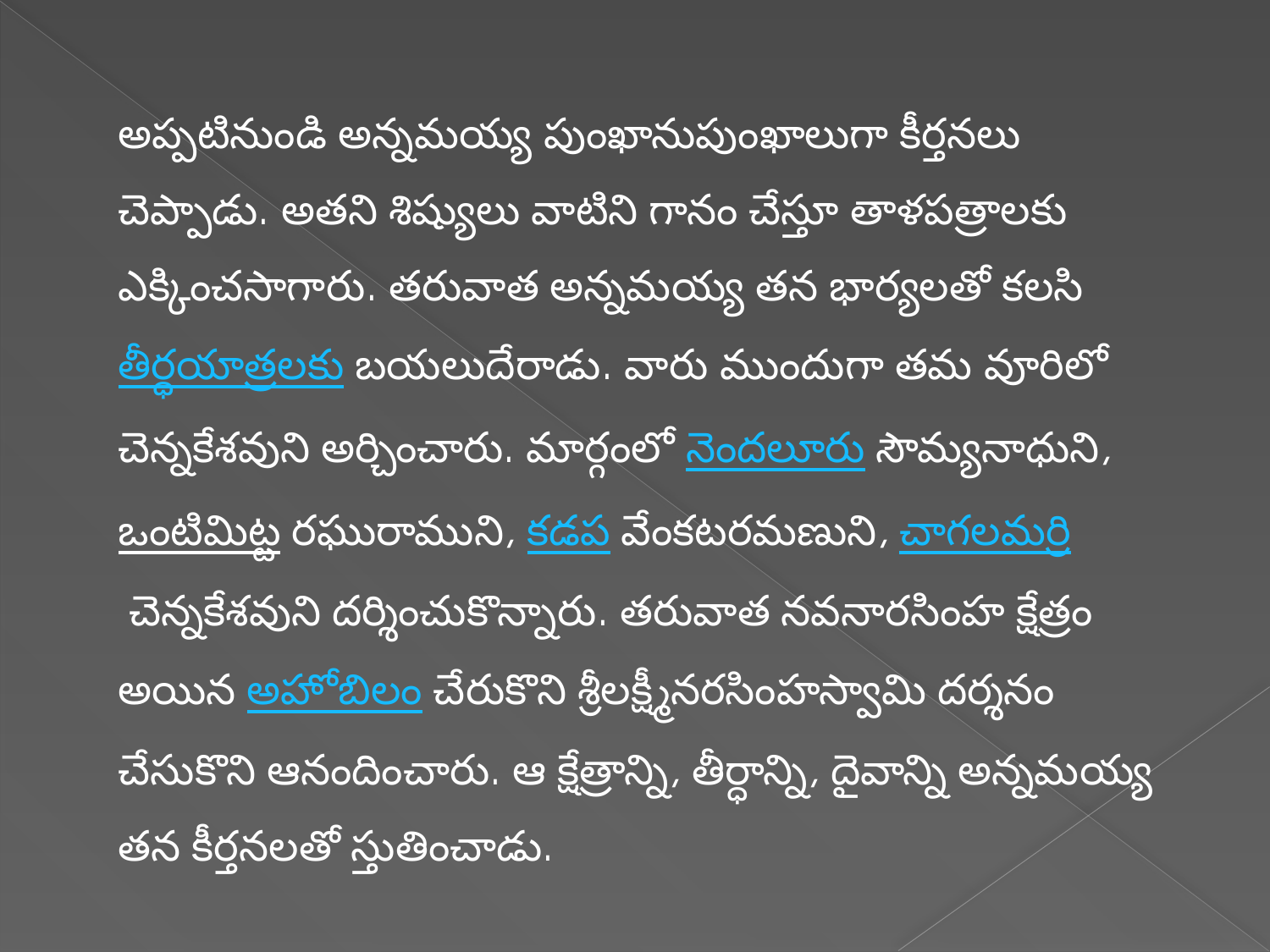

అప్పటినుండి అన్నమయ్య పుంఖానుపుంఖాలుగా కీర్తనలు చెప్పాడు. అతని శిష్యులు వాటిని గానం చేస్తూ తాళపత్రాలకు ఎక్కించసాగారు. తరువాత అన్నమయ్య తన భార్యలతో కలసి తీర్ధయాత్రలకు బయలుదేరాడు. వారు ముందుగా తమ వూరిలో చెన్నకేశవుని అర్చించారు. మార్గంలో నెందలూరు సౌమ్యనాధుని, ఒంటిమిట్ట రఘురాముని, కడప వేంకటరమణుని, చాగలమర్రి చెన్నకేశవుని దర్శించుకొన్నారు. తరువాత నవనారసింహ క్షేత్రం అయిన అహోబిలం చేరుకొని శ్రీలక్ష్మీనరసింహస్వామి దర్శనం చేసుకొని ఆనందించారు. ఆ క్షేత్రాన్ని, తీర్ధాన్ని, దైవాన్ని అన్నమయ్య తన కీర్తనలతో స్తుతించాడు.